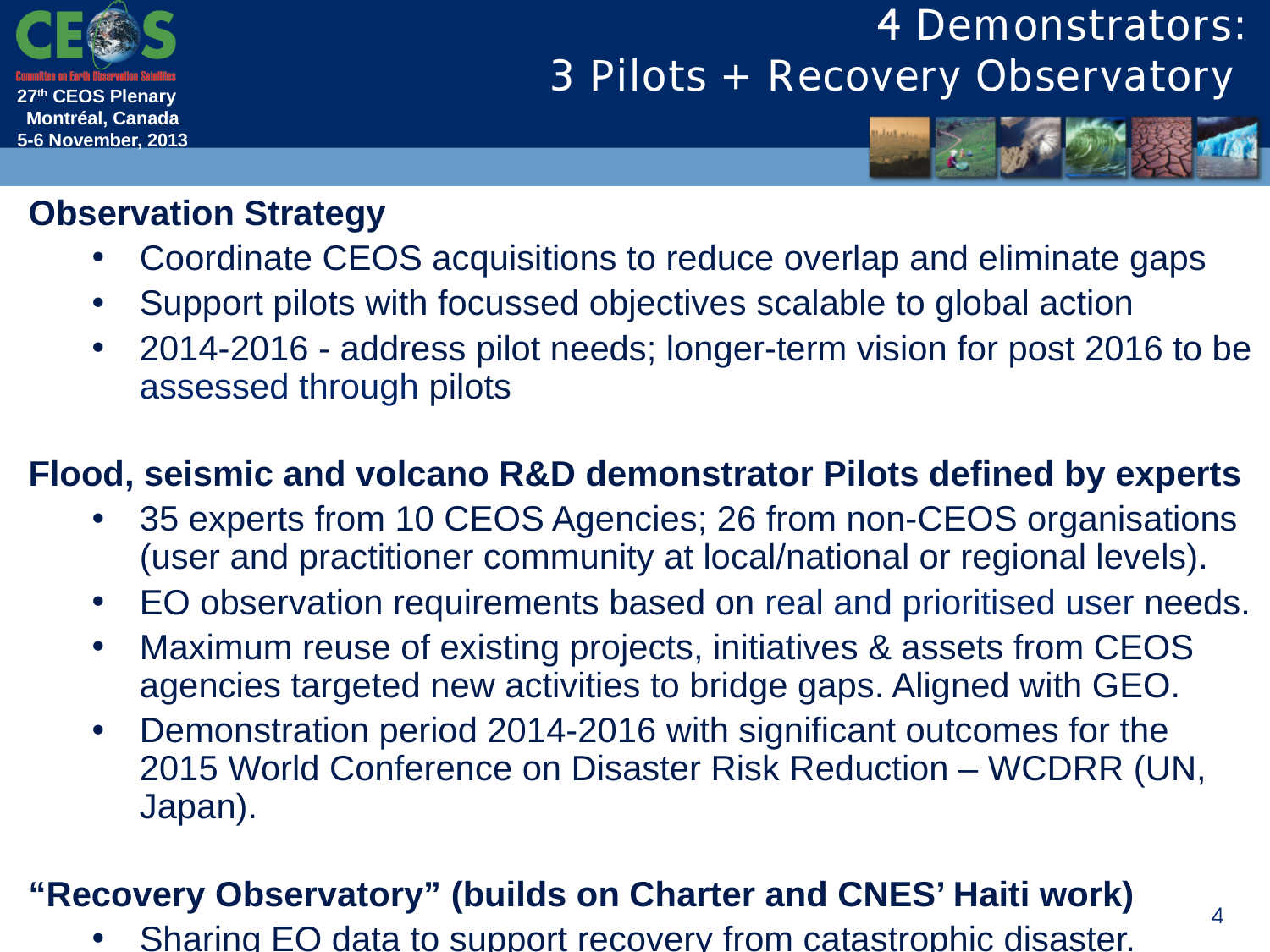

4 Demonstrators:
3 Pilots + Recovery Observatory
Observation Strategy
Coordinate CEOS acquisitions to reduce overlap and eliminate gaps
Support pilots with focussed objectives scalable to global action
2014-2016 - address pilot needs; longer-term vision for post 2016 to be assessed through pilots

Flood, seismic and volcano R&D demonstrator Pilots defined by experts
35 experts from 10 CEOS Agencies; 26 from non-CEOS organisations (user and practitioner community at local/national or regional levels).
EO observation requirements based on real and prioritised user needs.
Maximum reuse of existing projects, initiatives & assets from CEOS agencies targeted new activities to bridge gaps. Aligned with GEO.
Demonstration period 2014-2016 with significant outcomes for the 2015 World Conference on Disaster Risk Reduction – WCDRR (UN, Japan).

“Recovery Observatory” (builds on Charter and CNES’ Haiti work)
Sharing EO data to support recovery from catastrophic disaster.

4